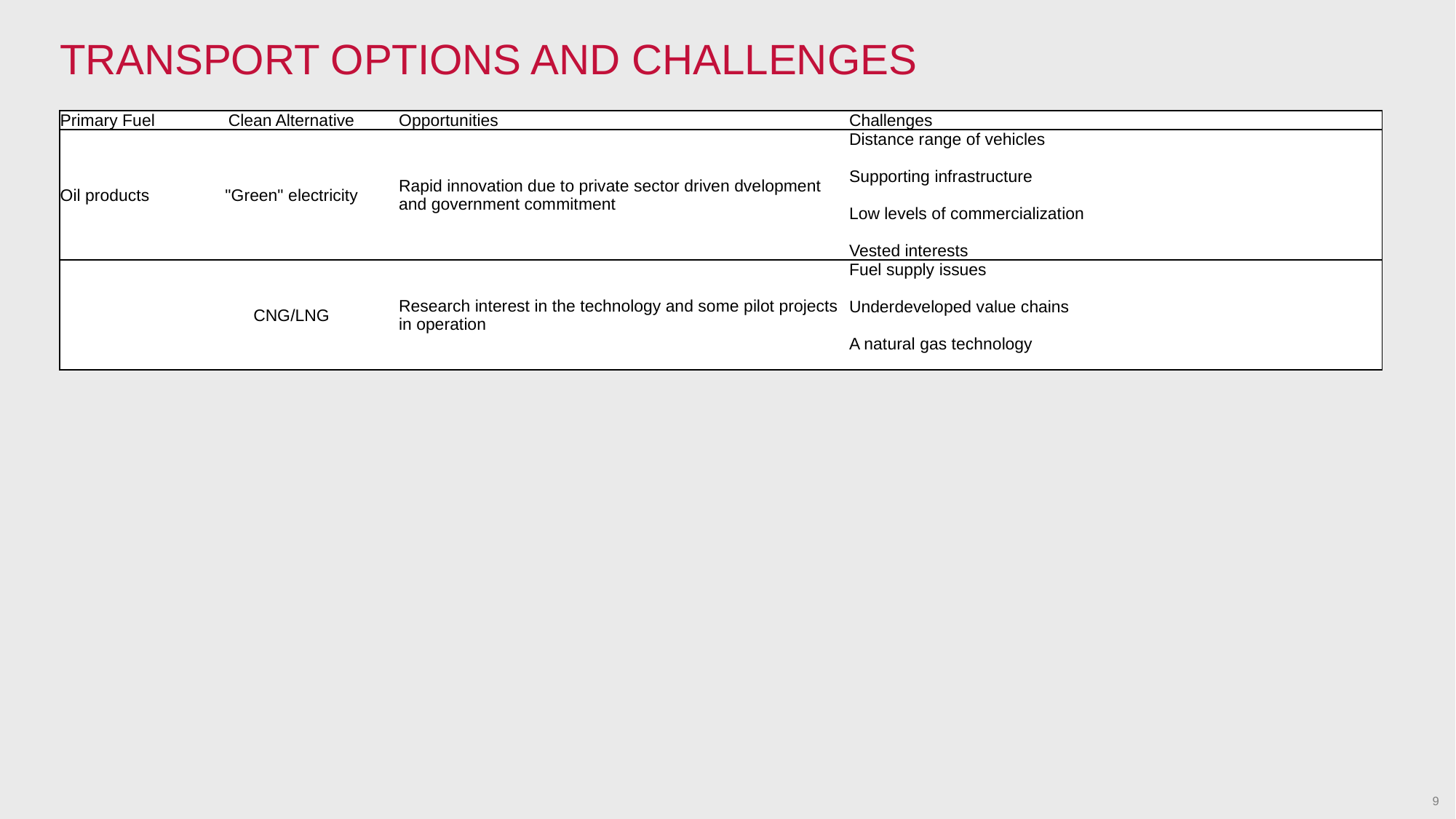

# transport options and challenges
| Primary Fuel | Clean Alternative | Opportunities | Challenges |
| --- | --- | --- | --- |
| Oil products | "Green" electricity | Rapid innovation due to private sector driven dvelopment and government commitment | Distance range of vehicles Supporting infrastructure Low levels of commercialization Vested interests |
|  | CNG/LNG | Research interest in the technology and some pilot projects in operation | Fuel supply issues Underdeveloped value chains A natural gas technology |